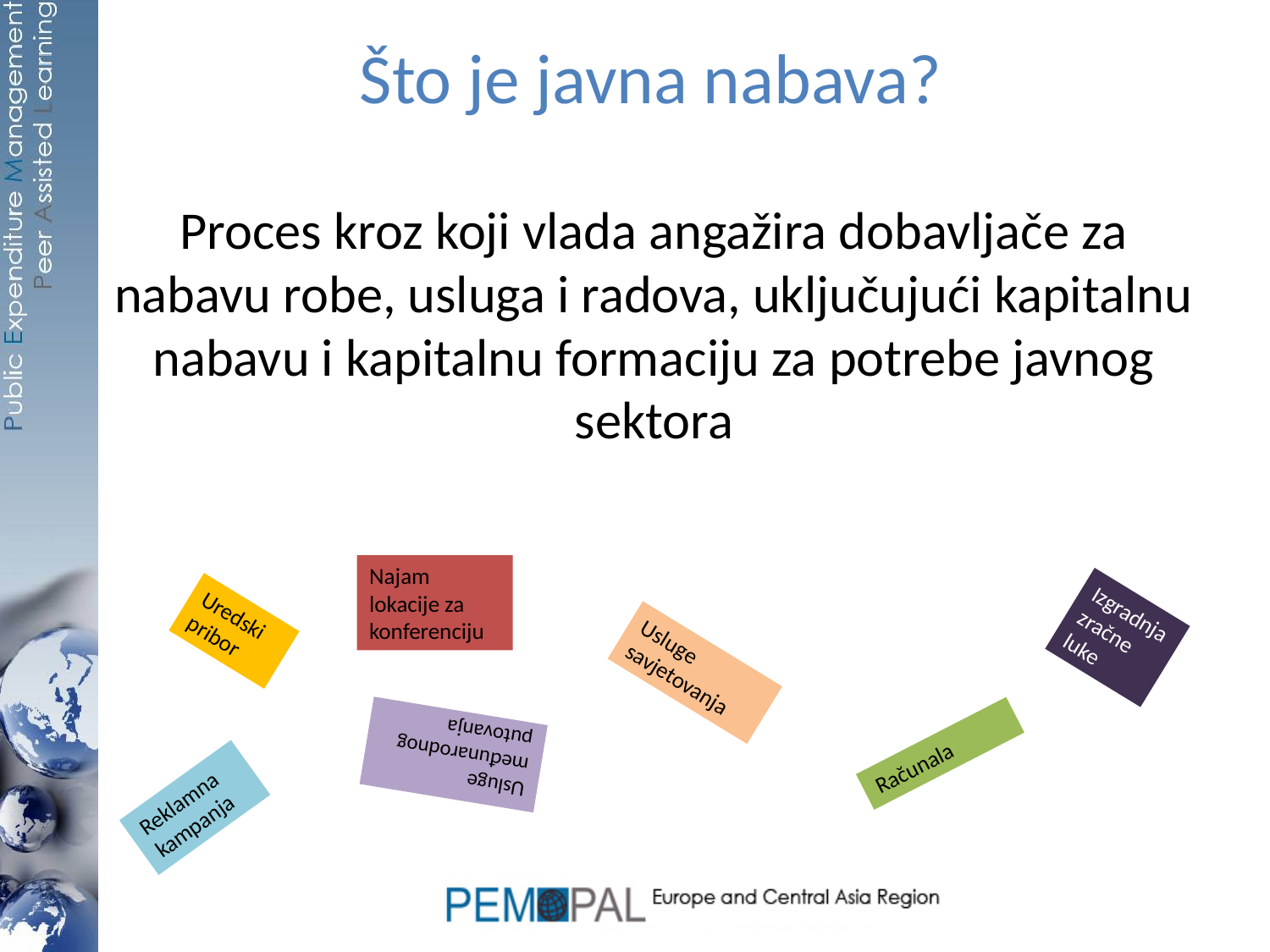

# Što je javna nabava?
Proces kroz koji vlada angažira dobavljače za nabavu robe, usluga i radova, uključujući kapitalnu nabavu i kapitalnu formaciju za potrebe javnog sektora

Najam lokacije za konferenciju
Izgradnja zračne luke
Uredski pribor
Usluge savjetovanja
Usluge međunarodnog putovanja
Računala
Reklamna kampanja